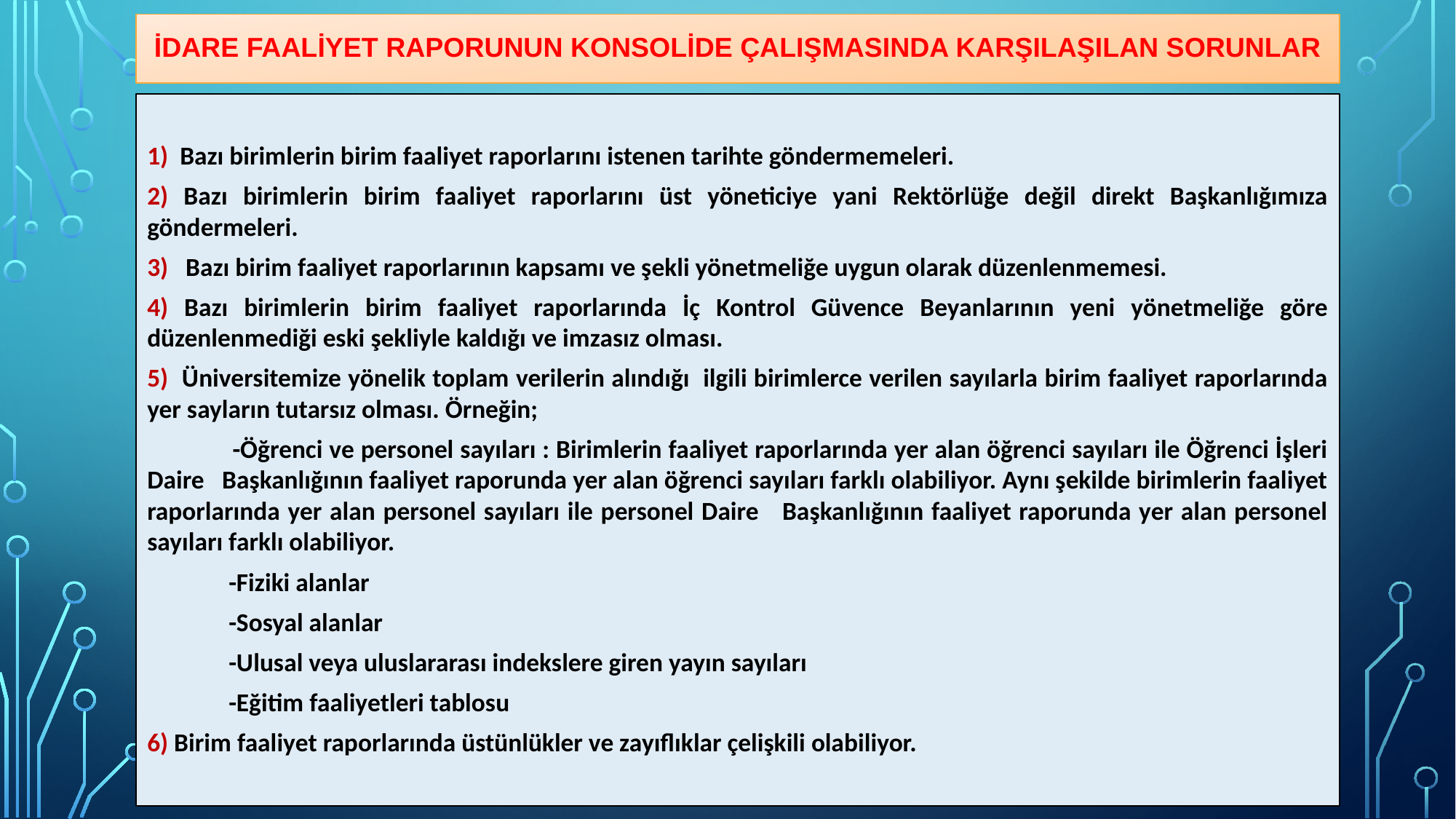

# İdare faaliyet raporunun konsolide çalışmasında karşılaşılan sorunlar

1)  Bazı birimlerin birim faaliyet raporlarını istenen tarihte göndermemeleri.
2) Bazı birimlerin birim faaliyet raporlarını üst yöneticiye yani Rektörlüğe değil direkt Başkanlığımıza göndermeleri.
3)   Bazı birim faaliyet raporlarının kapsamı ve şekli yönetmeliğe uygun olarak düzenlenmemesi.
4) Bazı birimlerin birim faaliyet raporlarında İç Kontrol Güvence Beyanlarının yeni yönetmeliğe göre düzenlenmediği eski şekliyle kaldığı ve imzasız olması.
5)  Üniversitemize yönelik toplam verilerin alındığı  ilgili birimlerce verilen sayılarla birim faaliyet raporlarında yer sayların tutarsız olması. Örneğin;
             -Öğrenci ve personel sayıları : Birimlerin faaliyet raporlarında yer alan öğrenci sayıları ile Öğrenci İşleri Daire   Başkanlığının faaliyet raporunda yer alan öğrenci sayıları farklı olabiliyor. Aynı şekilde birimlerin faaliyet raporlarında yer alan personel sayıları ile personel Daire   Başkanlığının faaliyet raporunda yer alan personel sayıları farklı olabiliyor.
              -Fiziki alanlar
              -Sosyal alanlar
              -Ulusal veya uluslararası indekslere giren yayın sayıları
              -Eğitim faaliyetleri tablosu
6) Birim faaliyet raporlarında üstünlükler ve zayıflıklar çelişkili olabiliyor.